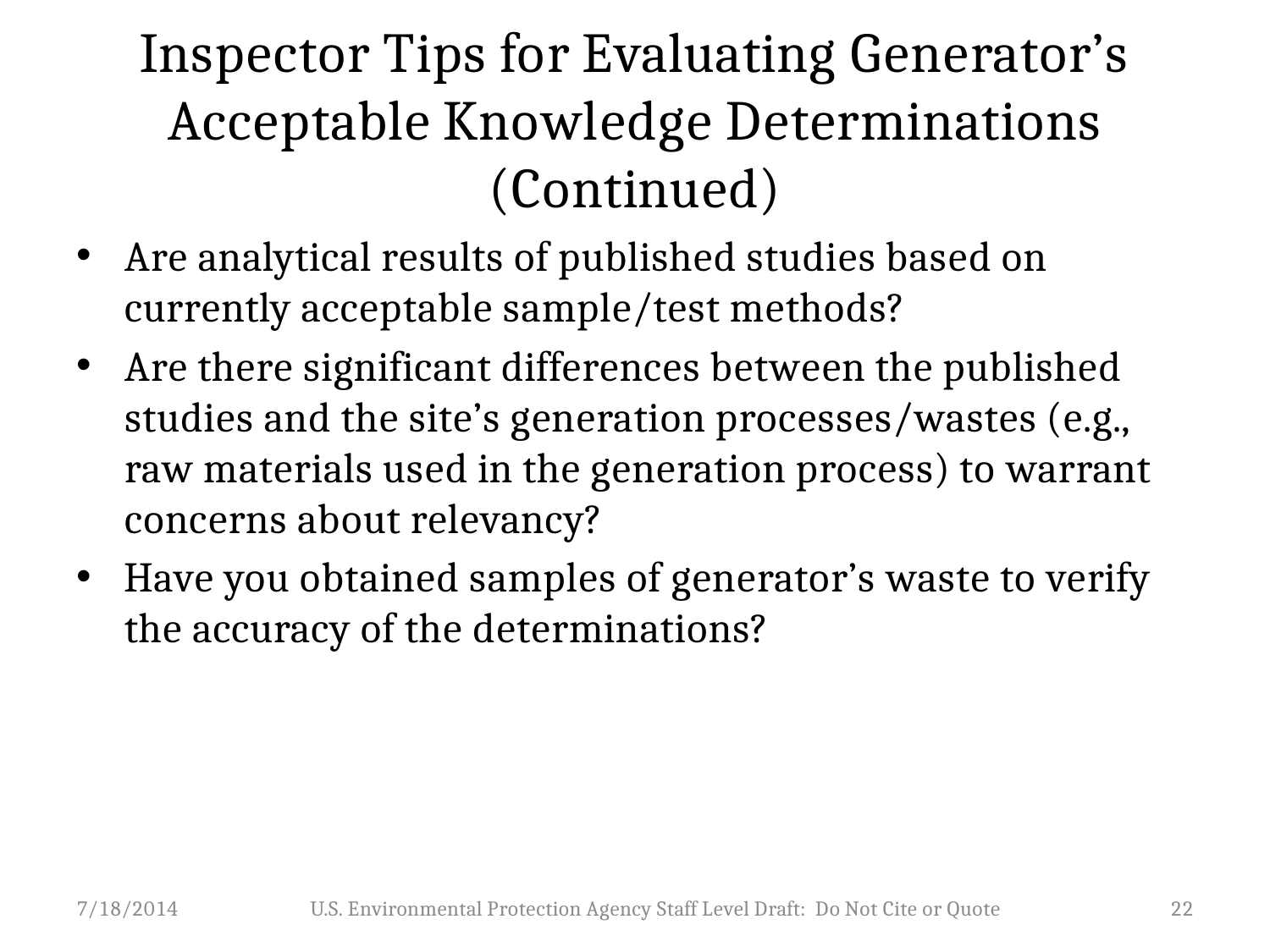

# Inspector Tips for Evaluating Generator’s Acceptable Knowledge Determinations (Continued)
Are analytical results of published studies based on currently acceptable sample/test methods?
Are there significant differences between the published studies and the site’s generation processes/wastes (e.g., raw materials used in the generation process) to warrant concerns about relevancy?
Have you obtained samples of generator’s waste to verify the accuracy of the determinations?

7/18/2014
U.S. Environmental Protection Agency Staff Level Draft:  Do Not Cite or Quote
22